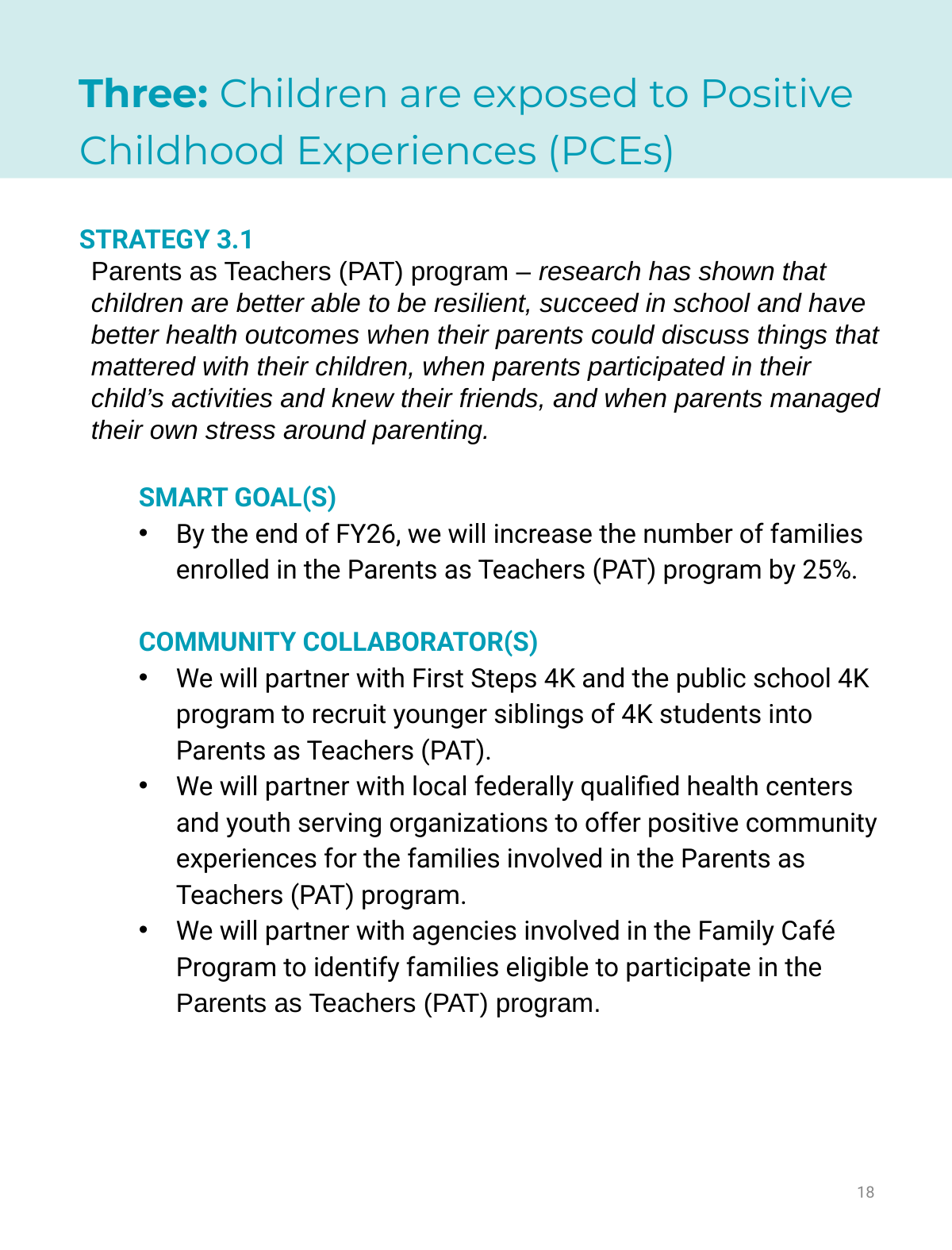

Three: Children are exposed to Positive Childhood Experiences (PCEs)
STRATEGY 3.1
Parents as Teachers (PAT) program – research has shown that children are better able to be resilient, succeed in school and have better health outcomes when their parents could discuss things that mattered with their children, when parents participated in their child’s activities and knew their friends, and when parents managed their own stress around parenting.

SMART GOAL(S)
By the end of FY26, we will increase the number of families enrolled in the Parents as Teachers (PAT) program by 25%.

COMMUNITY COLLABORATOR(S)
We will partner with First Steps 4K and the public school 4K program to recruit younger siblings of 4K students into Parents as Teachers (PAT).
We will partner with local federally qualified health centers and youth serving organizations to offer positive community experiences for the families involved in the Parents as Teachers (PAT) program.
We will partner with agencies involved in the Family Café Program to identify families eligible to participate in the Parents as Teachers (PAT) program.

18